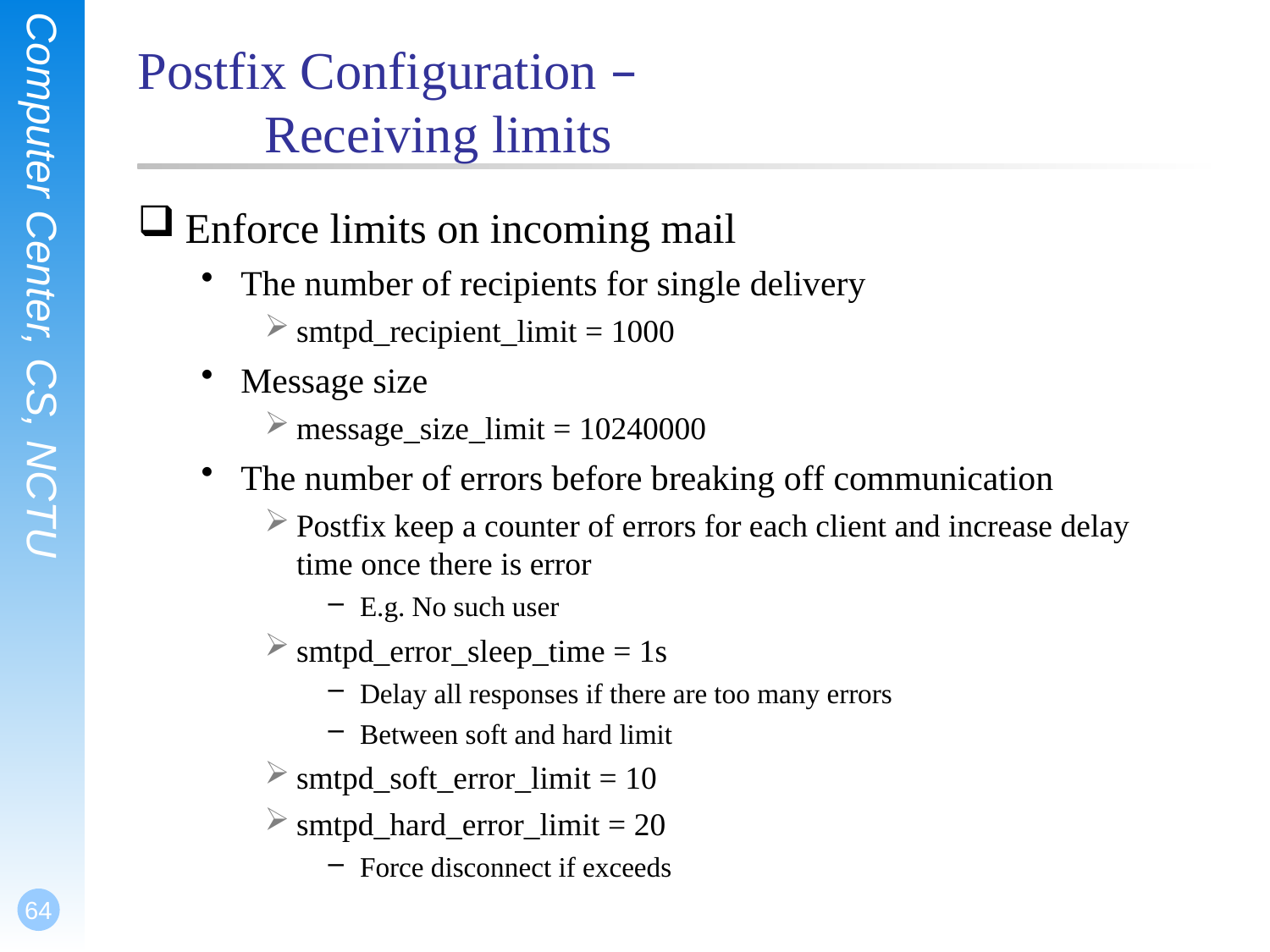

# Postfix Configuration – Receiving limits
Enforce limits on incoming mail
The number of recipients for single delivery
smtpd_recipient_limit = 1000
Message size
message_size_limit = 10240000
The number of errors before breaking off communication
Postfix keep a counter of errors for each client and increase delay time once there is error
E.g. No such user
smtpd_error_sleep_time = 1s
Delay all responses if there are too many errors
Between soft and hard limit
smtpd_soft_error_limit = 10
smtpd_hard_error_limit = 20
Force disconnect if exceeds